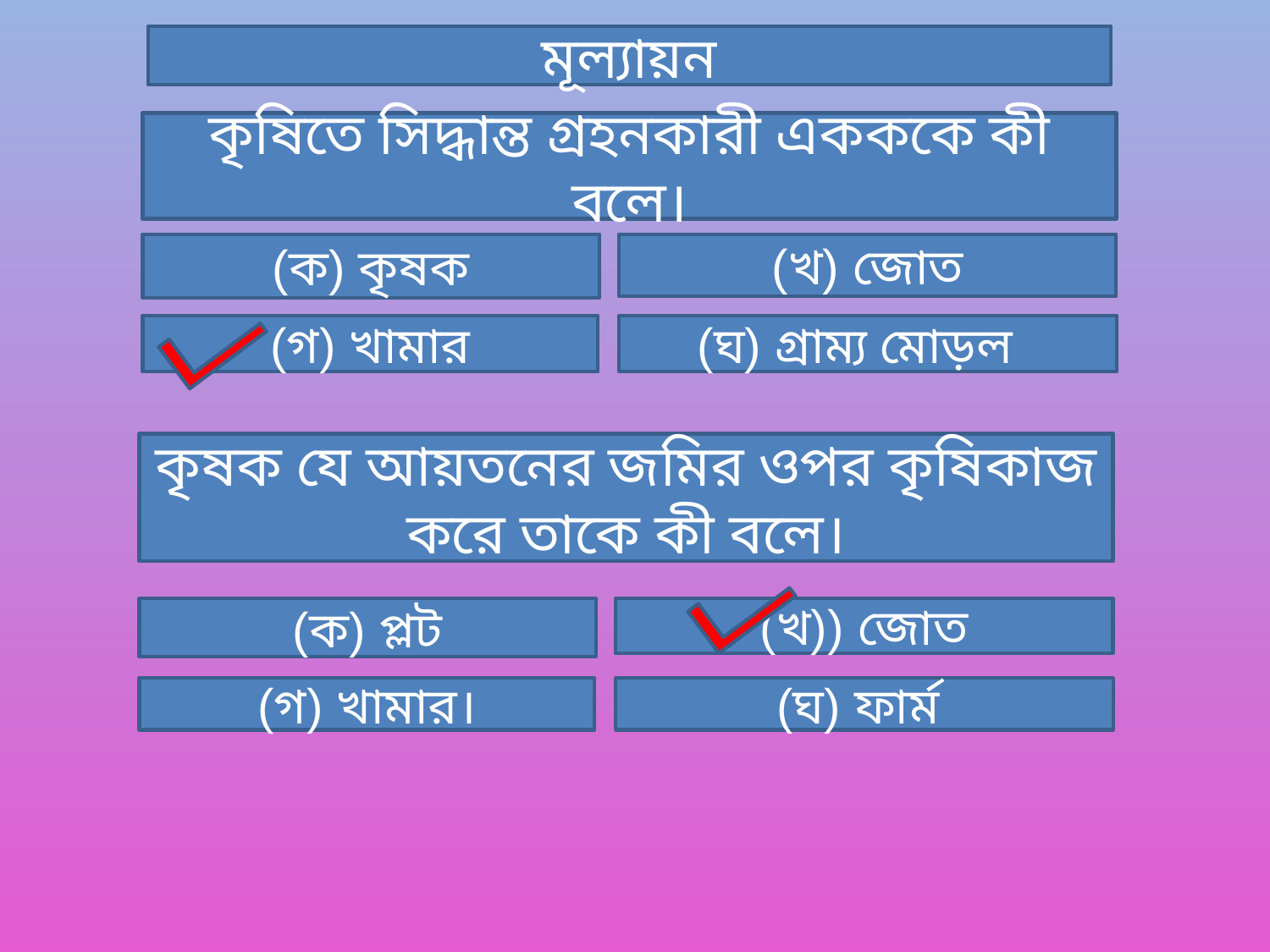

মূল্যায়ন
কৃষিতে সিদ্ধান্ত গ্রহনকারী একককে কী বলে।
(ক) কৃষক
(খ) জোত
(গ) খামার
(ঘ) গ্রাম্য মোড়ল

কৃষক যে আয়তনের জমির ওপর কৃষিকাজ করে তাকে কী বলে।
(ক) প্লট
(খ)) জোত
(গ) খামার।
(ঘ) ফার্ম